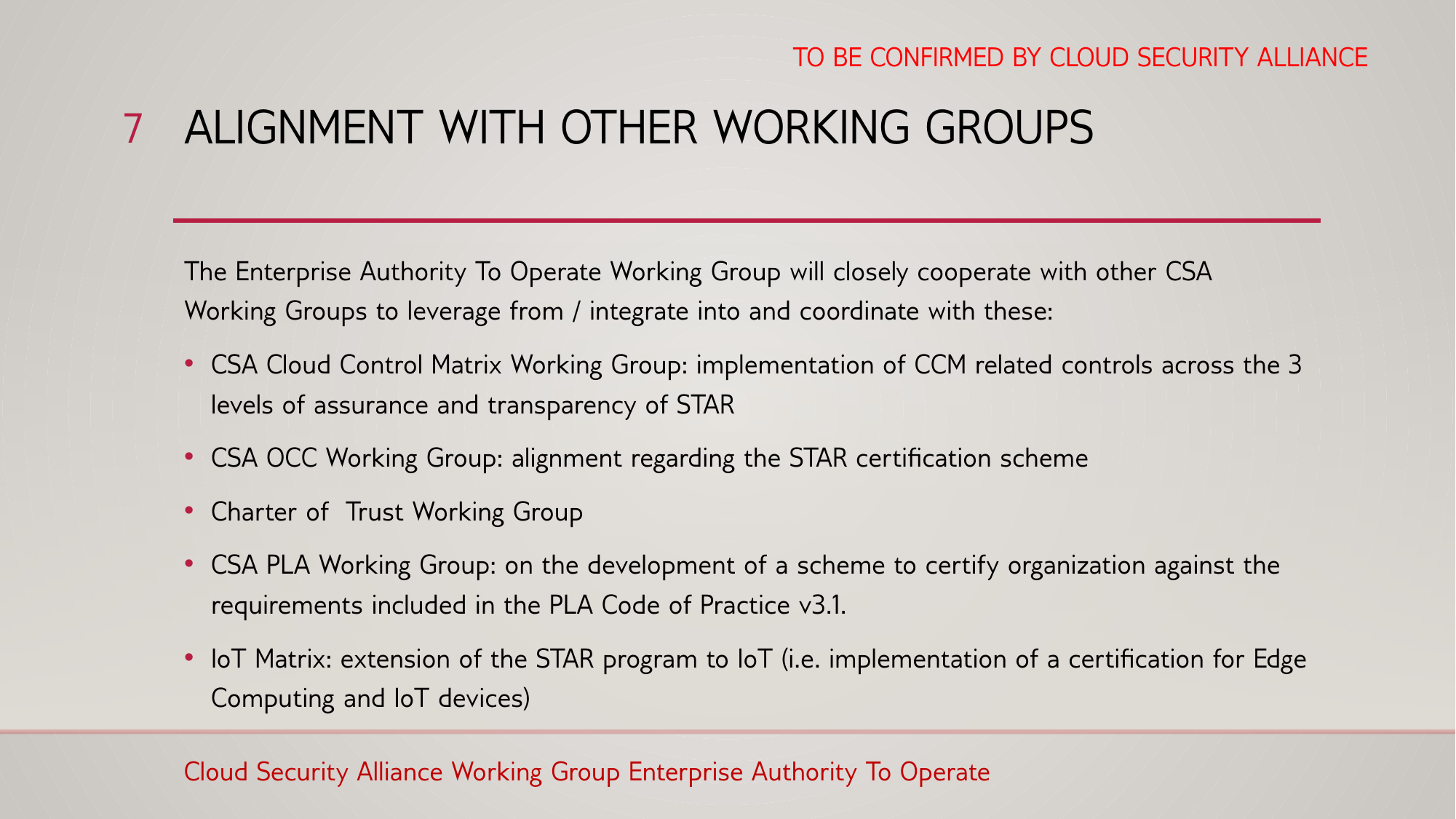

TO BE CONFIRMED BY CLOUD SECURITY ALLIANCE
7
# Alignment with other Working Groups
The Enterprise Authority To Operate Working Group will closely cooperate with other CSA Working Groups to leverage from / integrate into and coordinate with these:
CSA Cloud Control Matrix Working Group: implementation of CCM related controls across the 3 levels of assurance and transparency of STAR
CSA OCC Working Group: alignment regarding the STAR certification scheme
Charter of  Trust Working Group
CSA PLA Working Group: on the development of a scheme to certify organization against the requirements included in the PLA Code of Practice v3.1.
IoT Matrix: extension of the STAR program to IoT (i.e. implementation of a certification for Edge Computing and IoT devices)